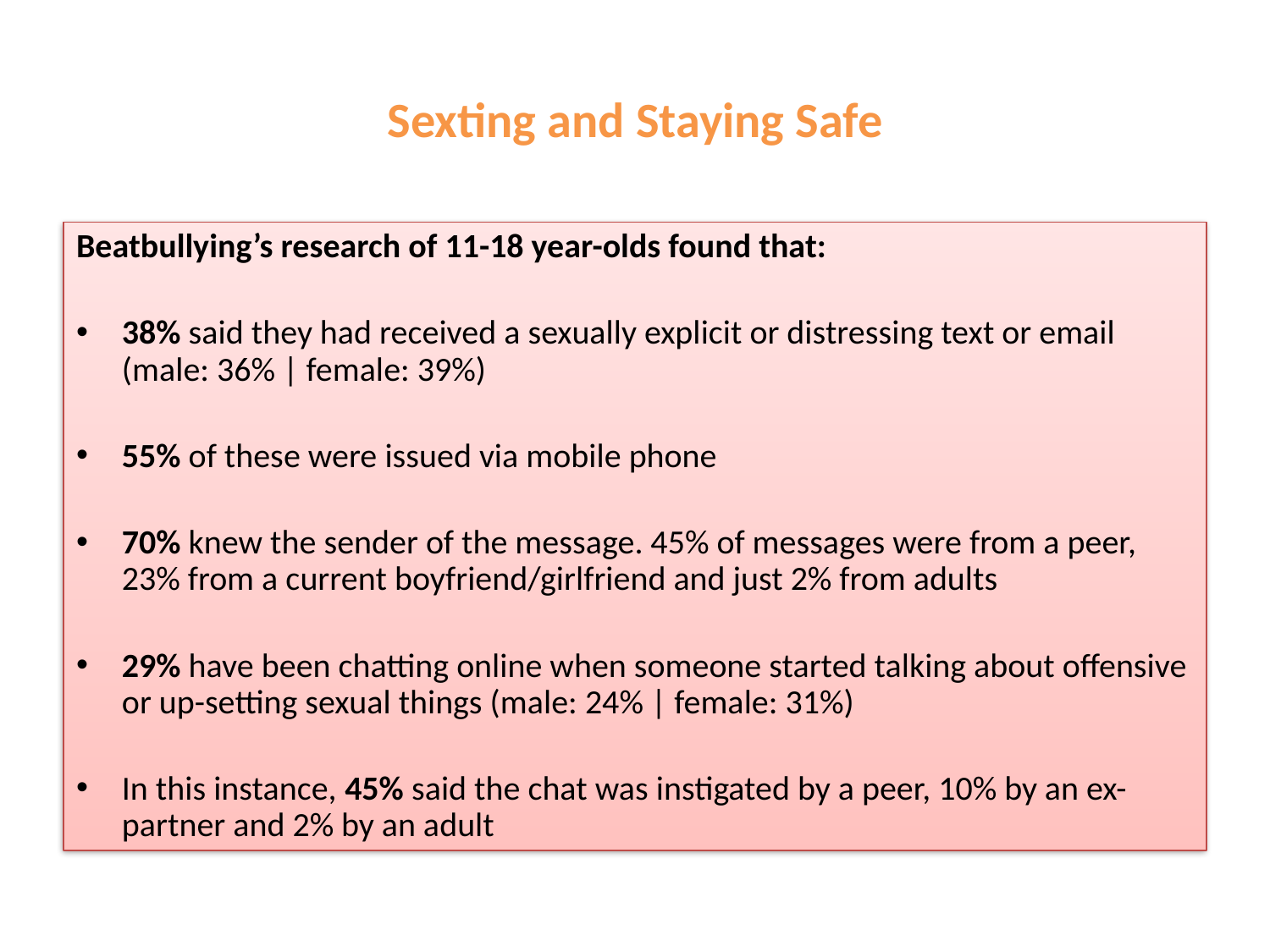

# Sexting and Staying Safe
Beatbullying’s research of 11-18 year-olds found that:

38% said they had received a sexually explicit or distressing text or email (male: 36% | female: 39%)

55% of these were issued via mobile phone

70% knew the sender of the message. 45% of messages were from a peer, 23% from a current boyfriend/girlfriend and just 2% from adults

29% have been chatting online when someone started talking about offensive or up-setting sexual things (male: 24% | female: 31%)

In this instance, 45% said the chat was instigated by a peer, 10% by an ex-partner and 2% by an adult